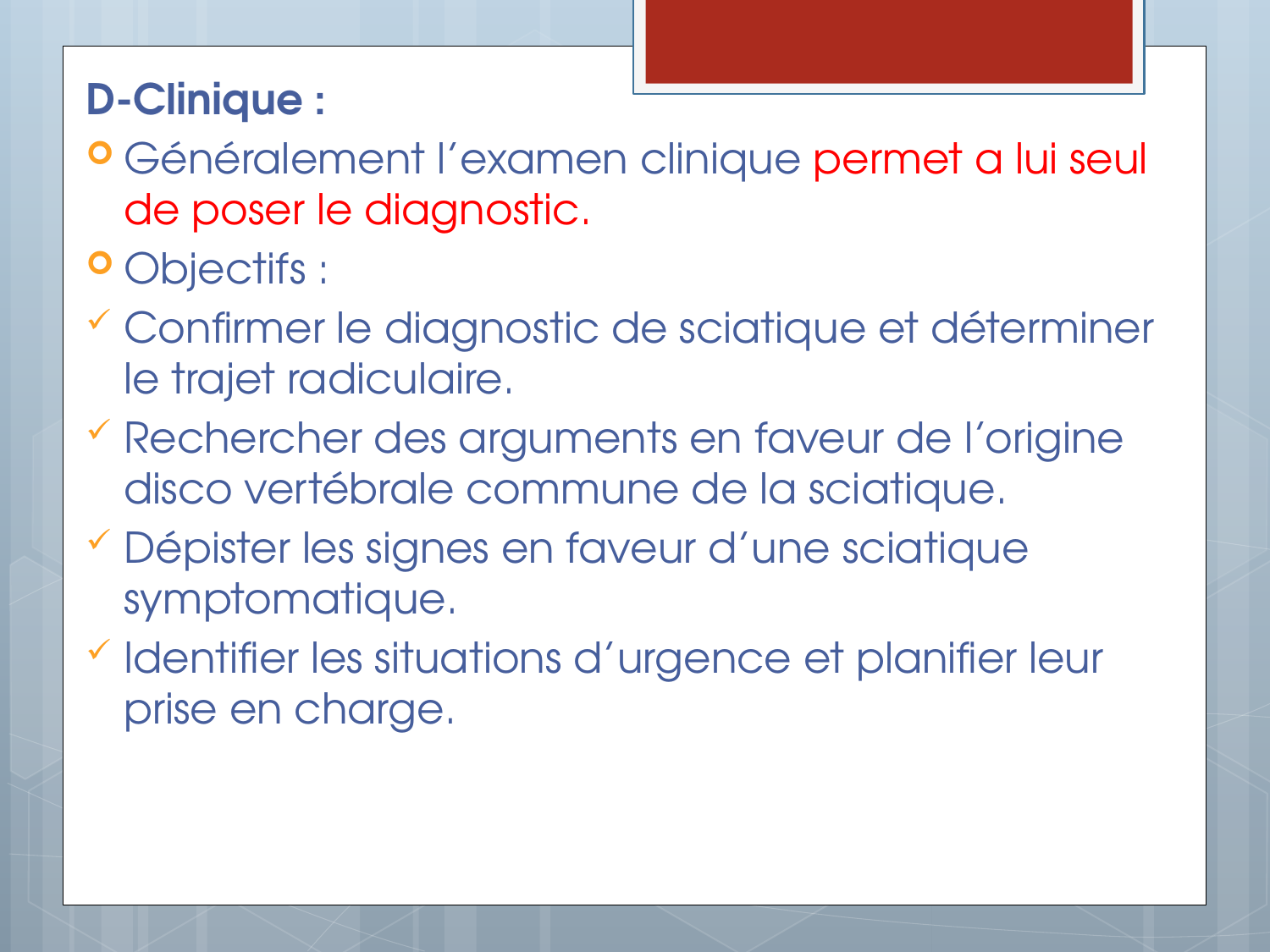

D-Clinique :
Généralement l’examen clinique permet a lui seul de poser le diagnostic.
Objectifs :
Confirmer le diagnostic de sciatique et déterminer le trajet radiculaire.
Rechercher des arguments en faveur de l’origine disco vertébrale commune de la sciatique.
Dépister les signes en faveur d’une sciatique symptomatique.
Identifier les situations d’urgence et planifier leur prise en charge.